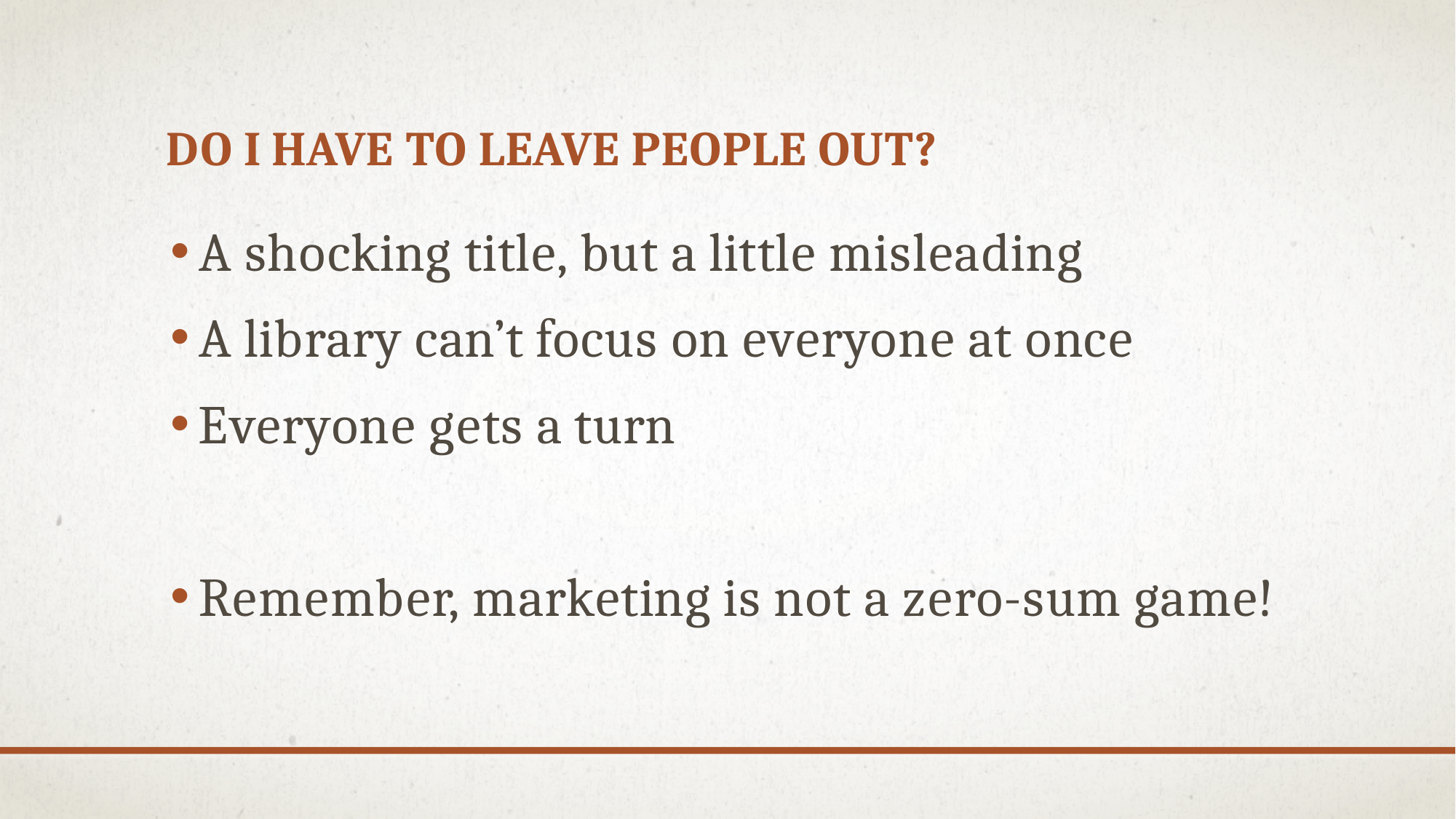

# Do I have to leave people out?
A shocking title, but a little misleading
A library can’t focus on everyone at once
Everyone gets a turn

Remember, marketing is not a zero-sum game!